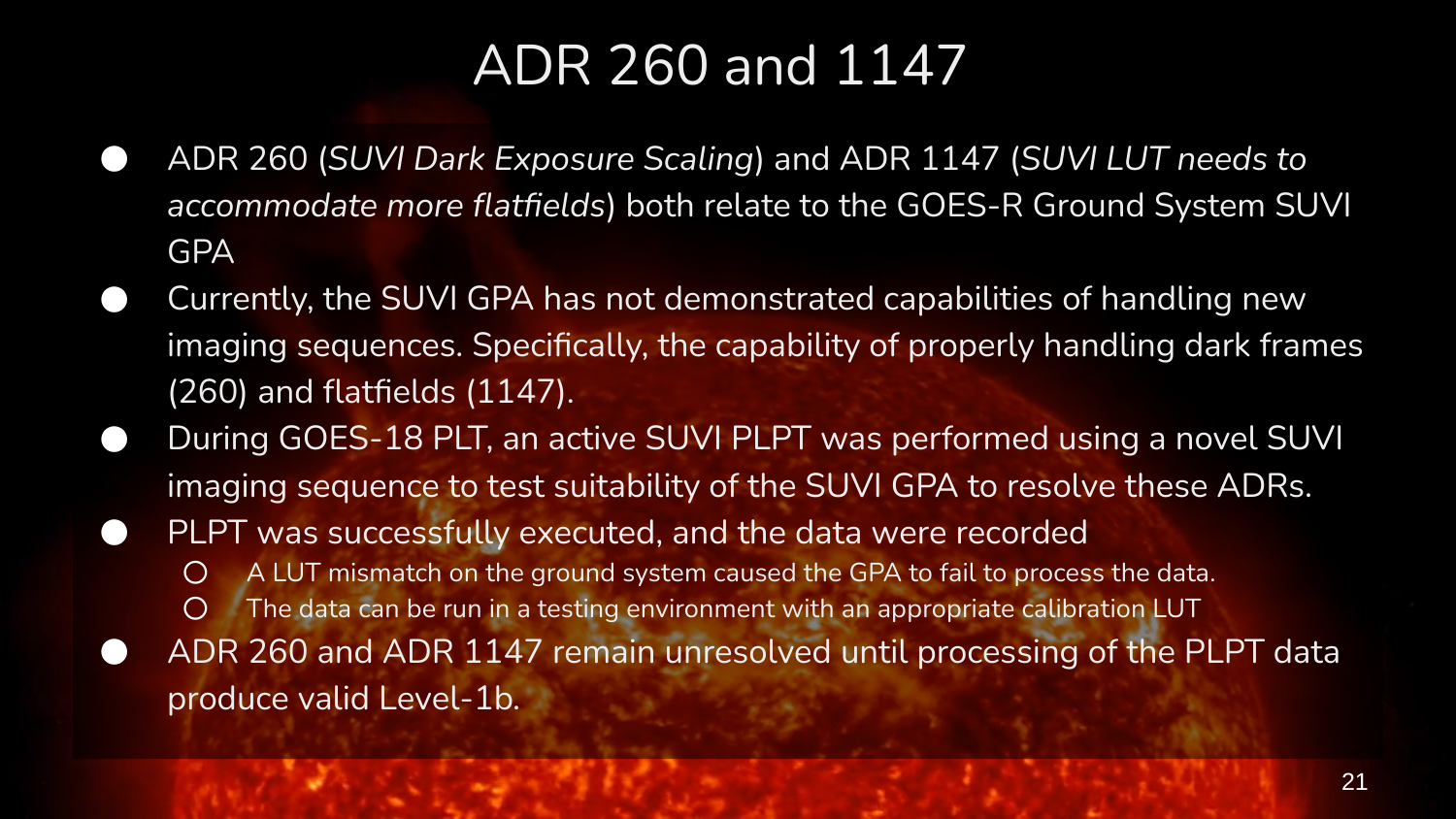

# ADR 260 and 1147
ADR 260 (SUVI Dark Exposure Scaling) and ADR 1147 (SUVI LUT needs to accommodate more flatfields) both relate to the GOES-R Ground System SUVI GPA
Currently, the SUVI GPA has not demonstrated capabilities of handling new imaging sequences. Specifically, the capability of properly handling dark frames (260) and flatfields (1147).
During GOES-18 PLT, an active SUVI PLPT was performed using a novel SUVI imaging sequence to test suitability of the SUVI GPA to resolve these ADRs.
PLPT was successfully executed, and the data were recorded
A LUT mismatch on the ground system caused the GPA to fail to process the data.
The data can be run in a testing environment with an appropriate calibration LUT
ADR 260 and ADR 1147 remain unresolved until processing of the PLPT data produce valid Level-1b.
21